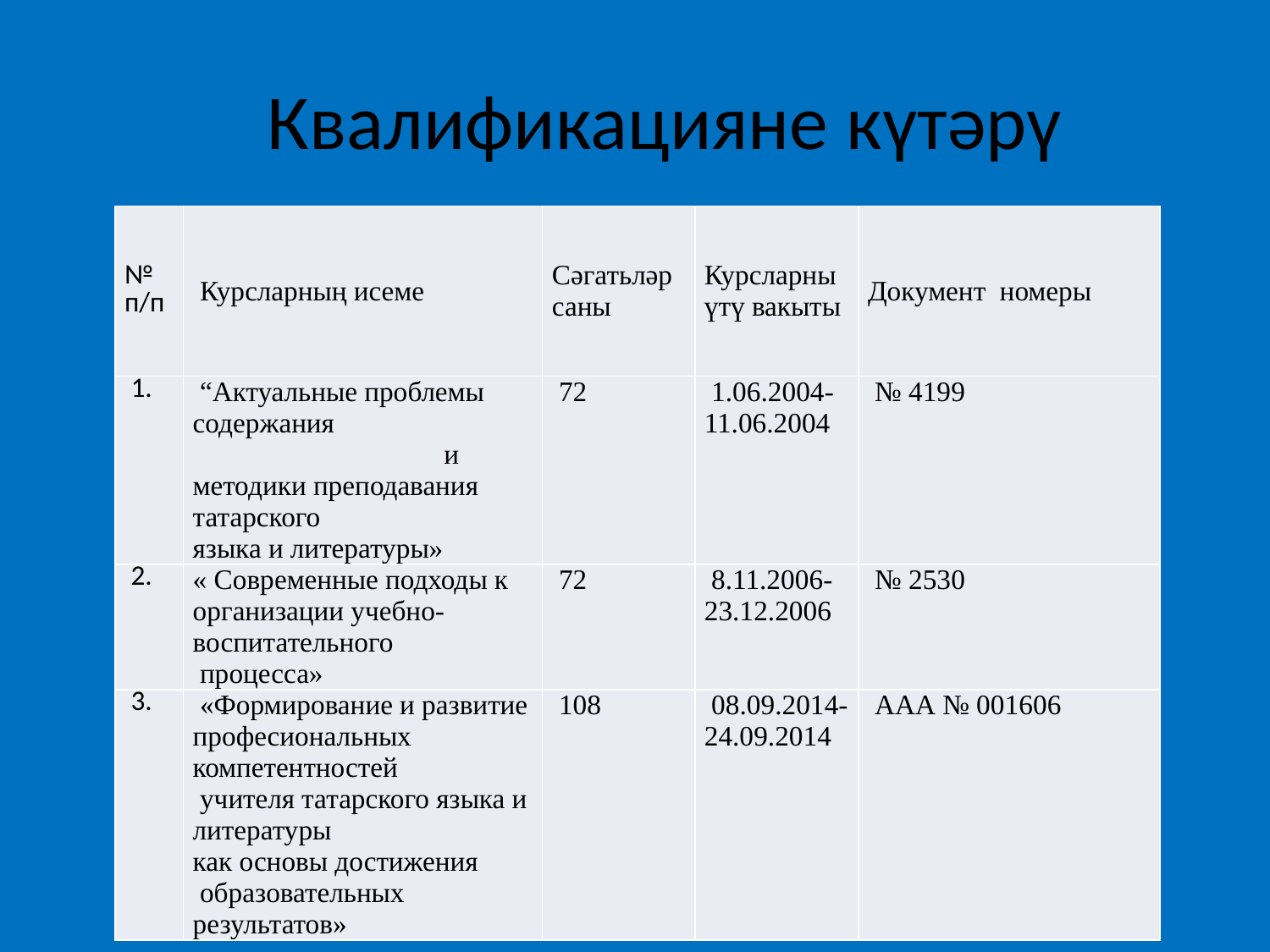

# Квалификацияне күтәрү
| № п/п | Курсларның исеме | Сәгатьләр саны | Курсларны үтү вакыты | Документ номеры |
| --- | --- | --- | --- | --- |
| 1. | “Актуальные проблемы содержания и методики преподавания татарского языка и литературы» | 72 | 1.06.2004- 11.06.2004 | № 4199 |
| 2. | « Современные подходы к организации учебно-воспитательного процесса» | 72 | 8.11.2006- 23.12.2006 | № 2530 |
| 3. | «Формирование и развитие професиональных компетентностей учителя татарского языка и литературы как основы достижения образовательных результатов» | 108 | 08.09.2014- 24.09.2014 | ААА № 001606 |